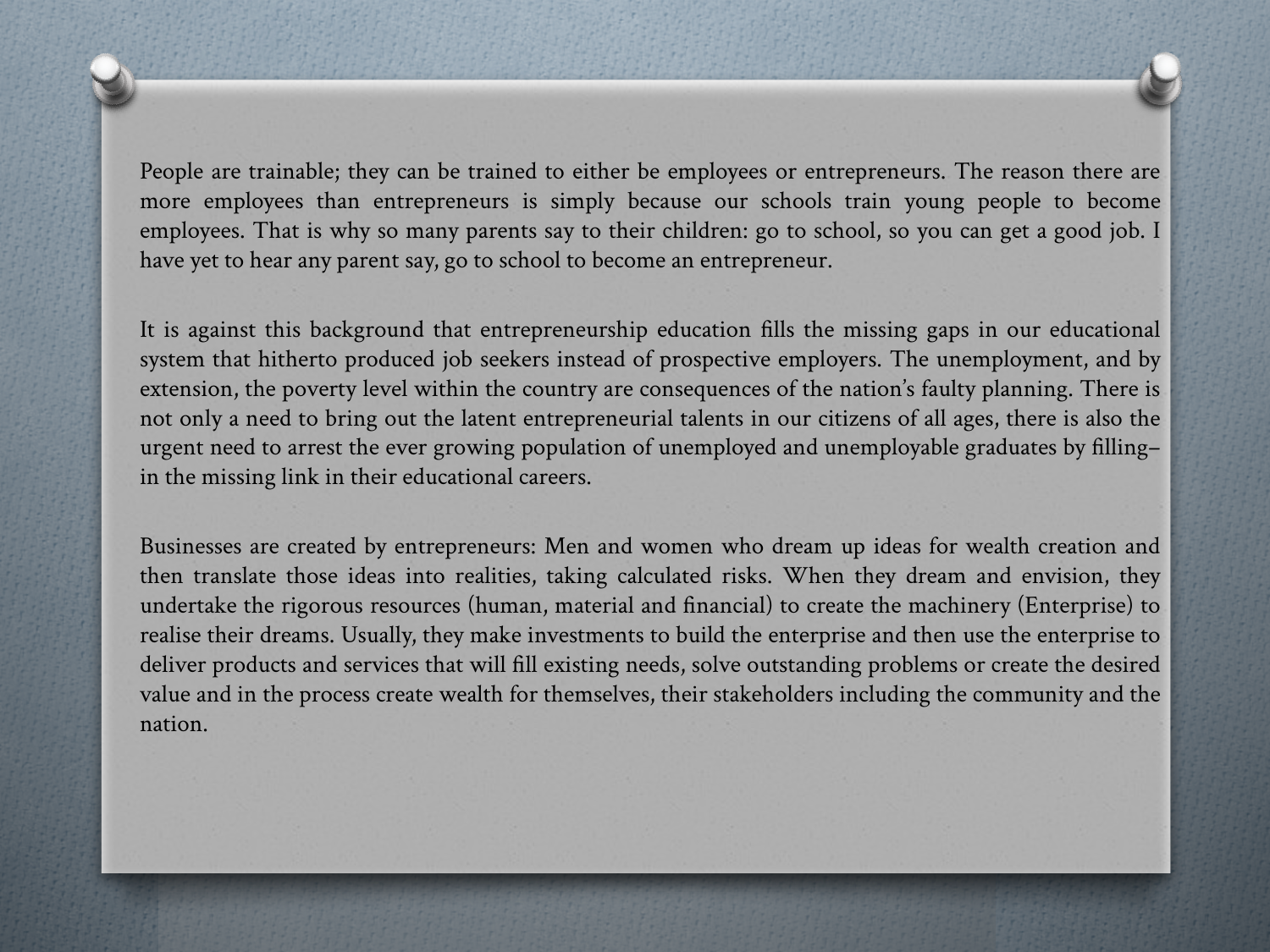

People are trainable; they can be trained to either be employees or entrepreneurs. The reason there are more employees than entrepreneurs is simply because our schools train young people to become employees. That is why so many parents say to their children: go to school, so you can get a good job. I have yet to hear any parent say, go to school to become an entrepreneur.

It is against this background that entrepreneurship education fills the missing gaps in our educational system that hitherto produced job seekers instead of prospective employers. The unemployment, and by extension, the poverty level within the country are consequences of the nation’s faulty planning. There is not only a need to bring out the latent entrepreneurial talents in our citizens of all ages, there is also the urgent need to arrest the ever growing population of unemployed and unemployable graduates by filling–in the missing link in their educational careers.

Businesses are created by entrepreneurs: Men and women who dream up ideas for wealth creation and then translate those ideas into realities, taking calculated risks. When they dream and envision, they undertake the rigorous resources (human, material and financial) to create the machinery (Enterprise) to realise their dreams. Usually, they make investments to build the enterprise and then use the enterprise to deliver products and services that will fill existing needs, solve outstanding problems or create the desired value and in the process create wealth for themselves, their stakeholders including the community and the nation.